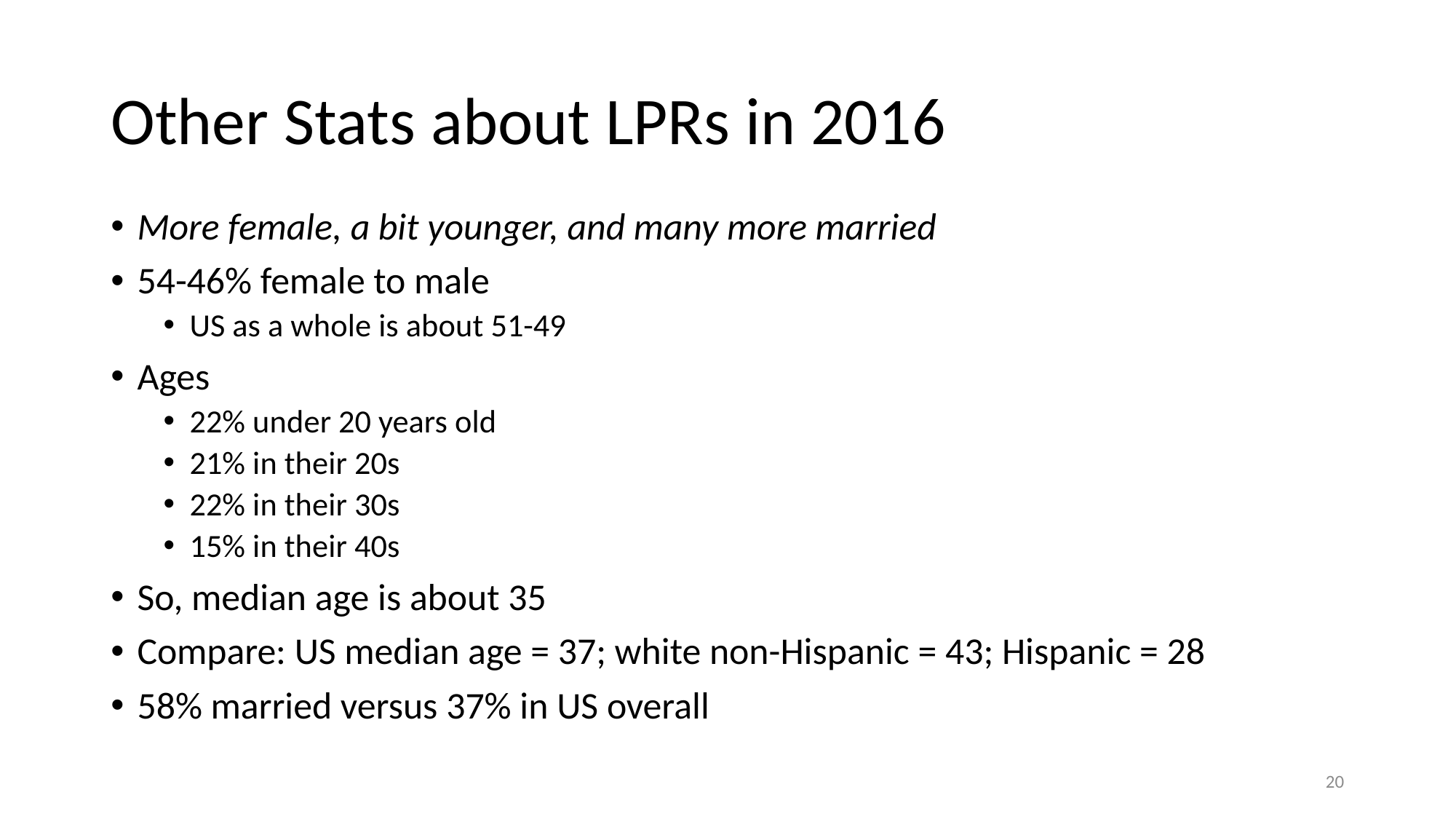

# Other Stats about LPRs in 2016
More female, a bit younger, and many more married
54-46% female to male
US as a whole is about 51-49
Ages
22% under 20 years old
21% in their 20s
22% in their 30s
15% in their 40s
So, median age is about 35
Compare: US median age = 37; white non-Hispanic = 43; Hispanic = 28
58% married versus 37% in US overall
20